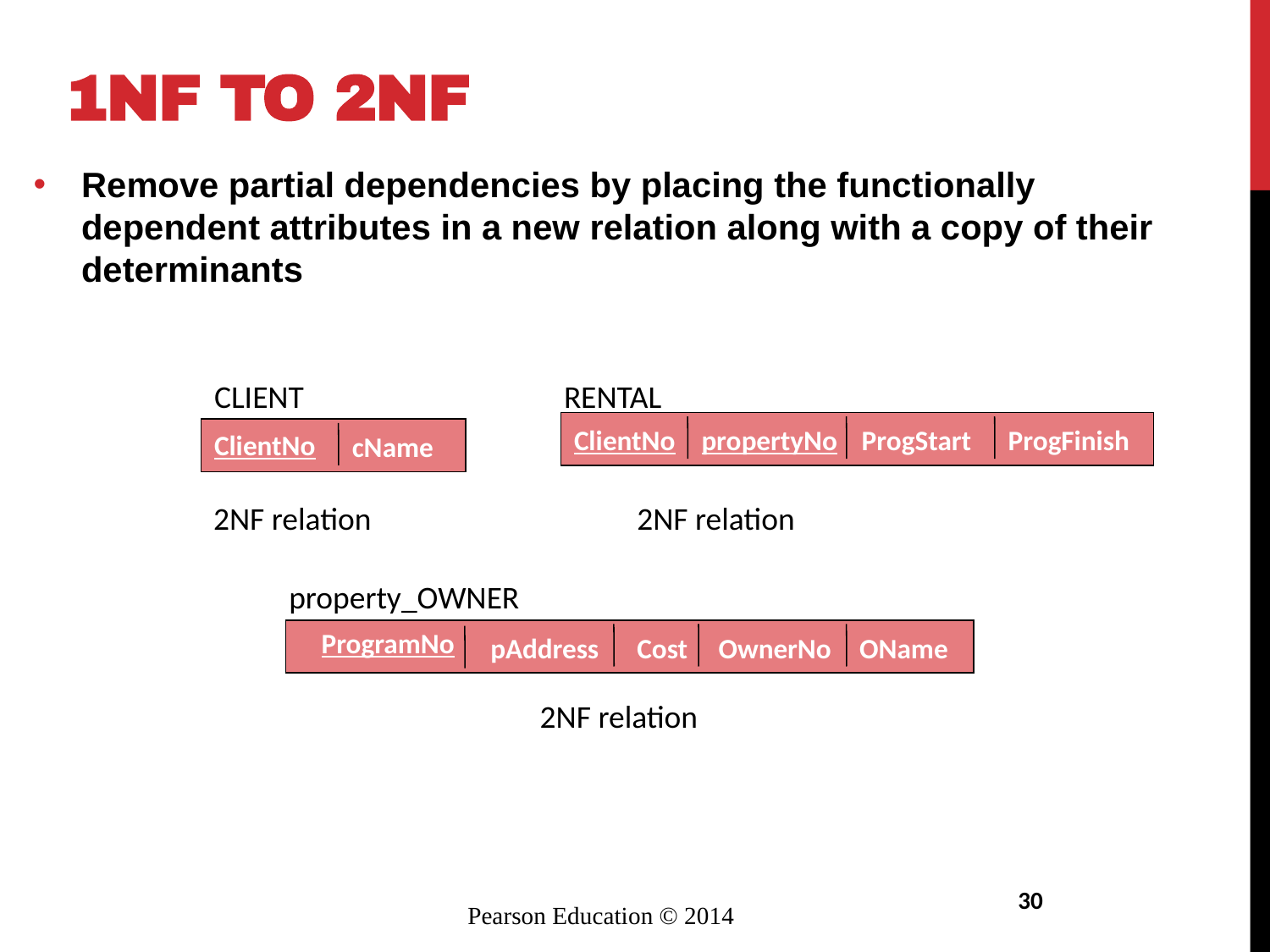

# 1NF to 2NF
Remove partial dependencies by placing the functionally dependent attributes in a new relation along with a copy of their determinants

                         2NF relation                                     2NF relation

2NF relation
CLIENT
RENTAL

ClientNo

propertyNo

ProgStart

ProgFinish

ClientNo

cName
property_OWNER
ProgramNo

pAddress

Cost

OwnerNo
OName

30
Pearson Education © 2014